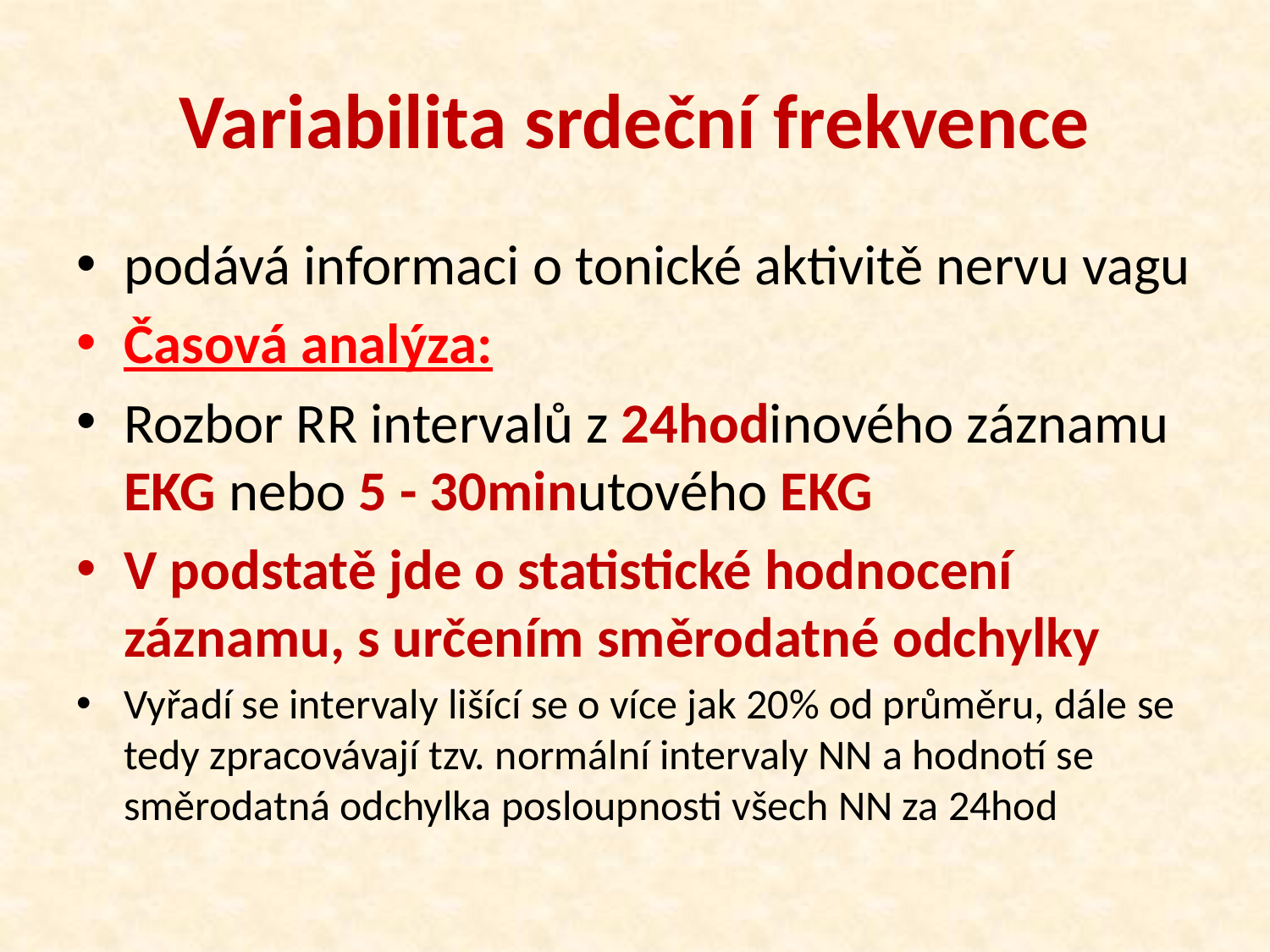

# Variabilita srdeční frekvence
podává informaci o tonické aktivitě nervu vagu
Časová analýza:
Rozbor RR intervalů z 24hodinového záznamu EKG nebo 5 - 30minutového EKG
V podstatě jde o statistické hodnocení záznamu, s určením směrodatné odchylky
Vyřadí se intervaly lišící se o více jak 20% od průměru, dále se tedy zpracovávají tzv. normální intervaly NN a hodnotí se směrodatná odchylka posloupnosti všech NN za 24hod